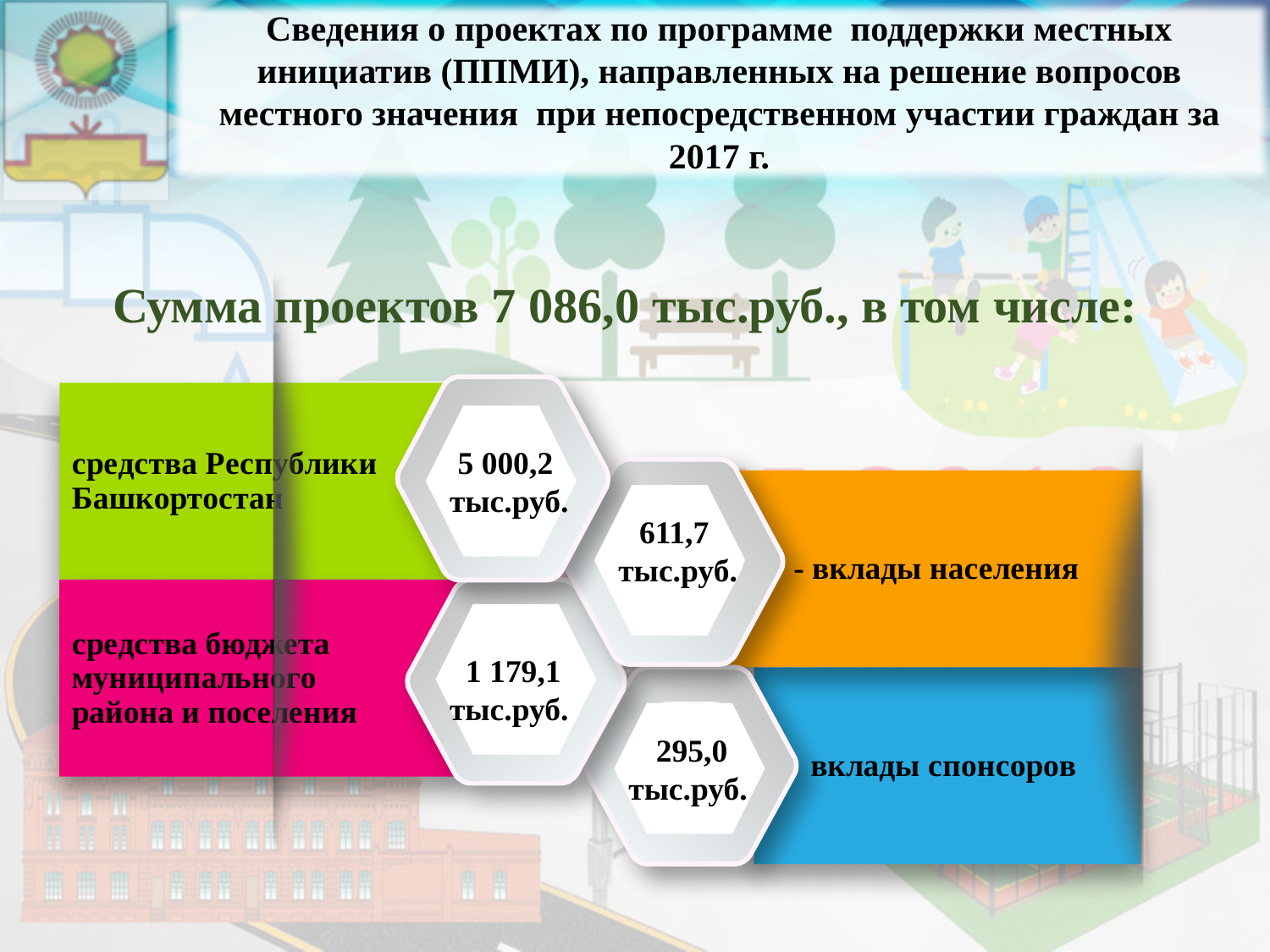

Сведения о проектах по программе  поддержки местных инициатив (ППМИ), направленных на решение вопросов местного значения  при непосредственном участии граждан за 2017 г.

### Chart

| Category |
|---|
Сумма проектов 7 086,0 тыс.руб., в том числе:

 5 000,2 тыс.руб.

 5 000,2
тыс.руб.
611,7
Тыс.
611,7
тыс.руб.

 1 179,1
тыс.руб.
295,0 тыс.руб.
 295,0
тыс.руб.